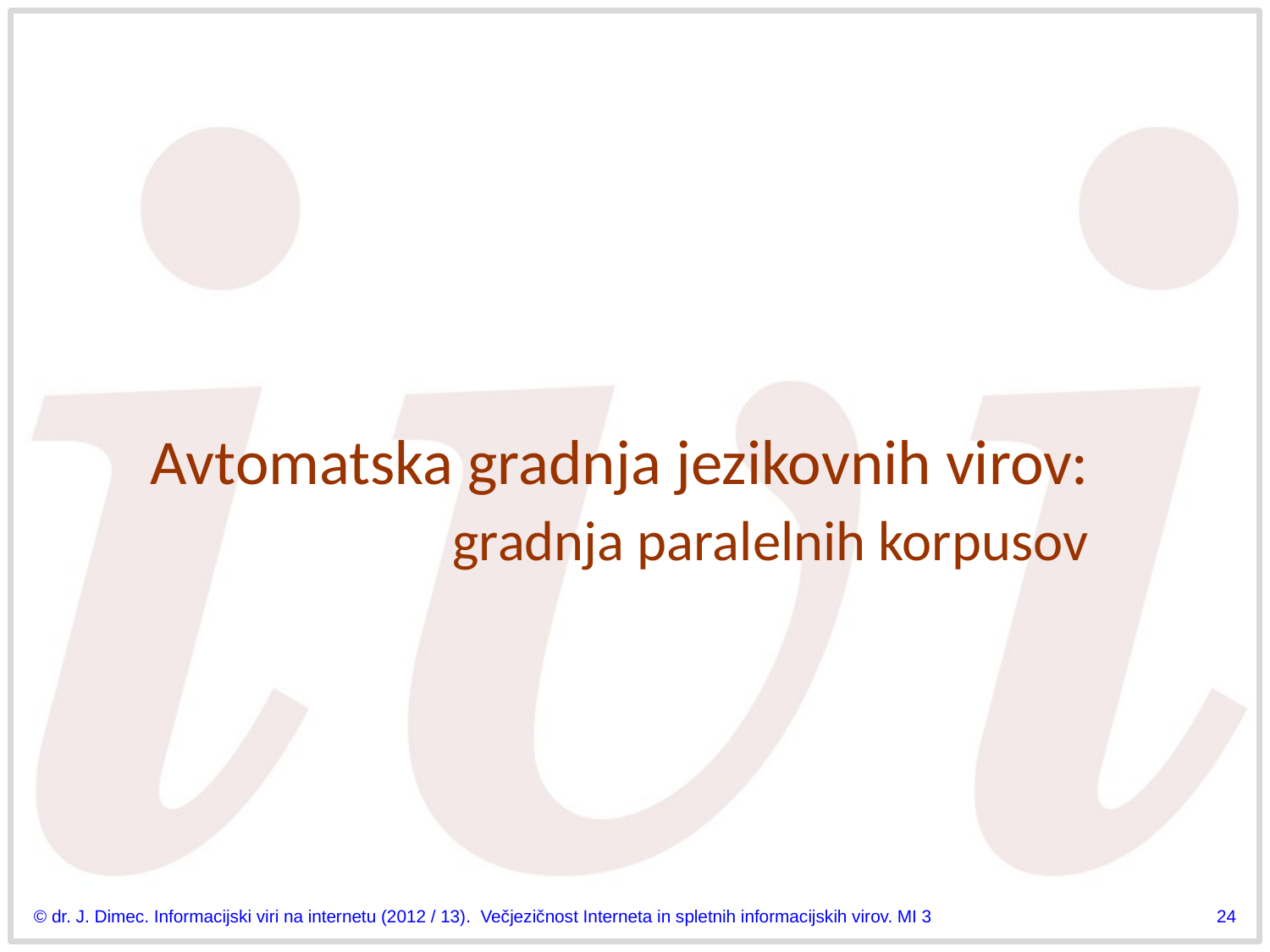

# Avtomatska gradnja jezikovnih virov: gradnja paralelnih korpusov
© dr. J. Dimec. Informacijski viri na internetu (2012 / 13).  Večjezičnost Interneta in spletnih informacijskih virov. MI 3
24